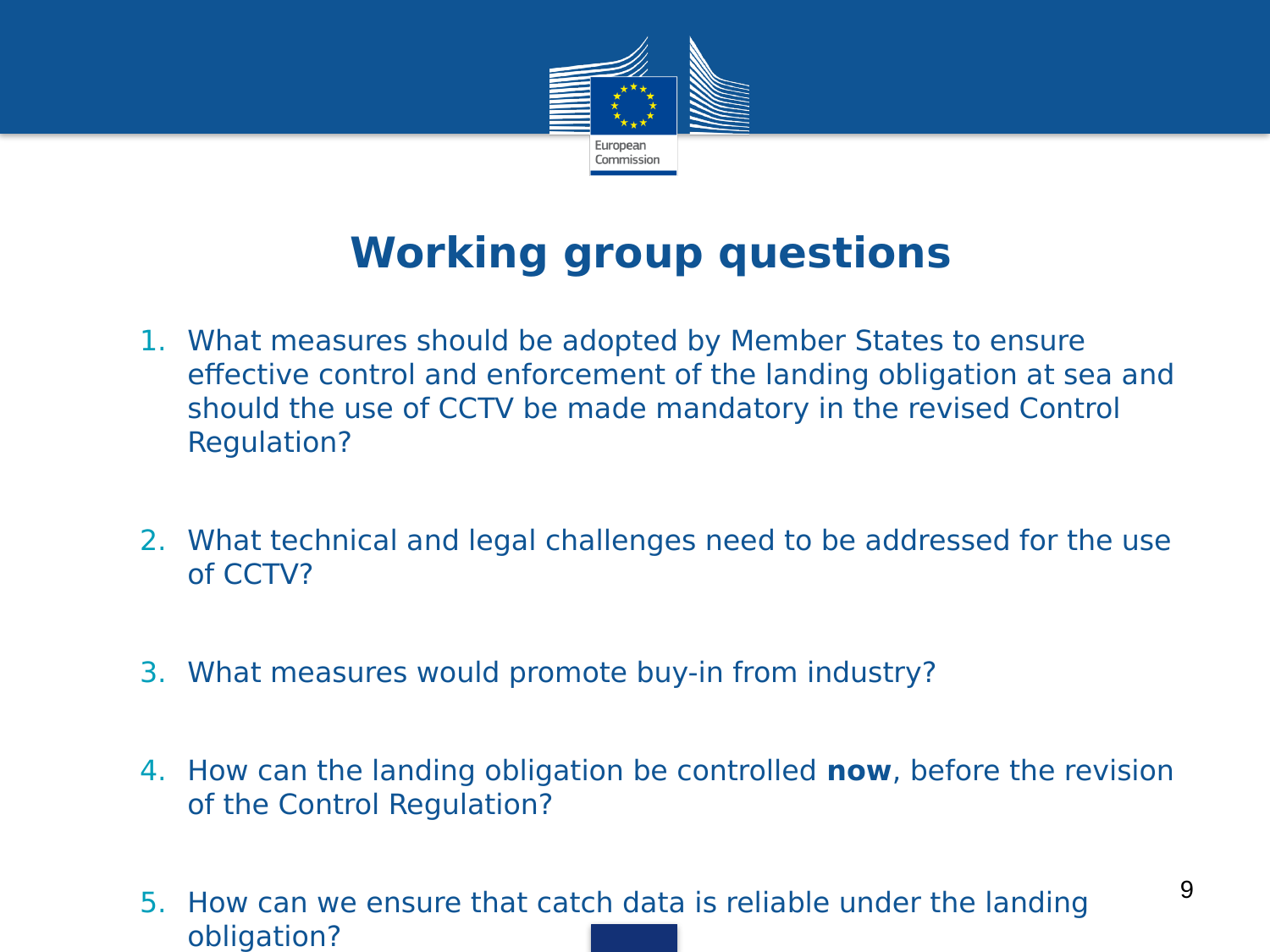

# Working group questions
What measures should be adopted by Member States to ensure effective control and enforcement of the landing obligation at sea and should the use of CCTV be made mandatory in the revised Control Regulation?

What technical and legal challenges need to be addressed for the use of CCTV?

What measures would promote buy-in from industry?

How can the landing obligation be controlled now, before the revision of the Control Regulation?

How can we ensure that catch data is reliable under the landing obligation?
9